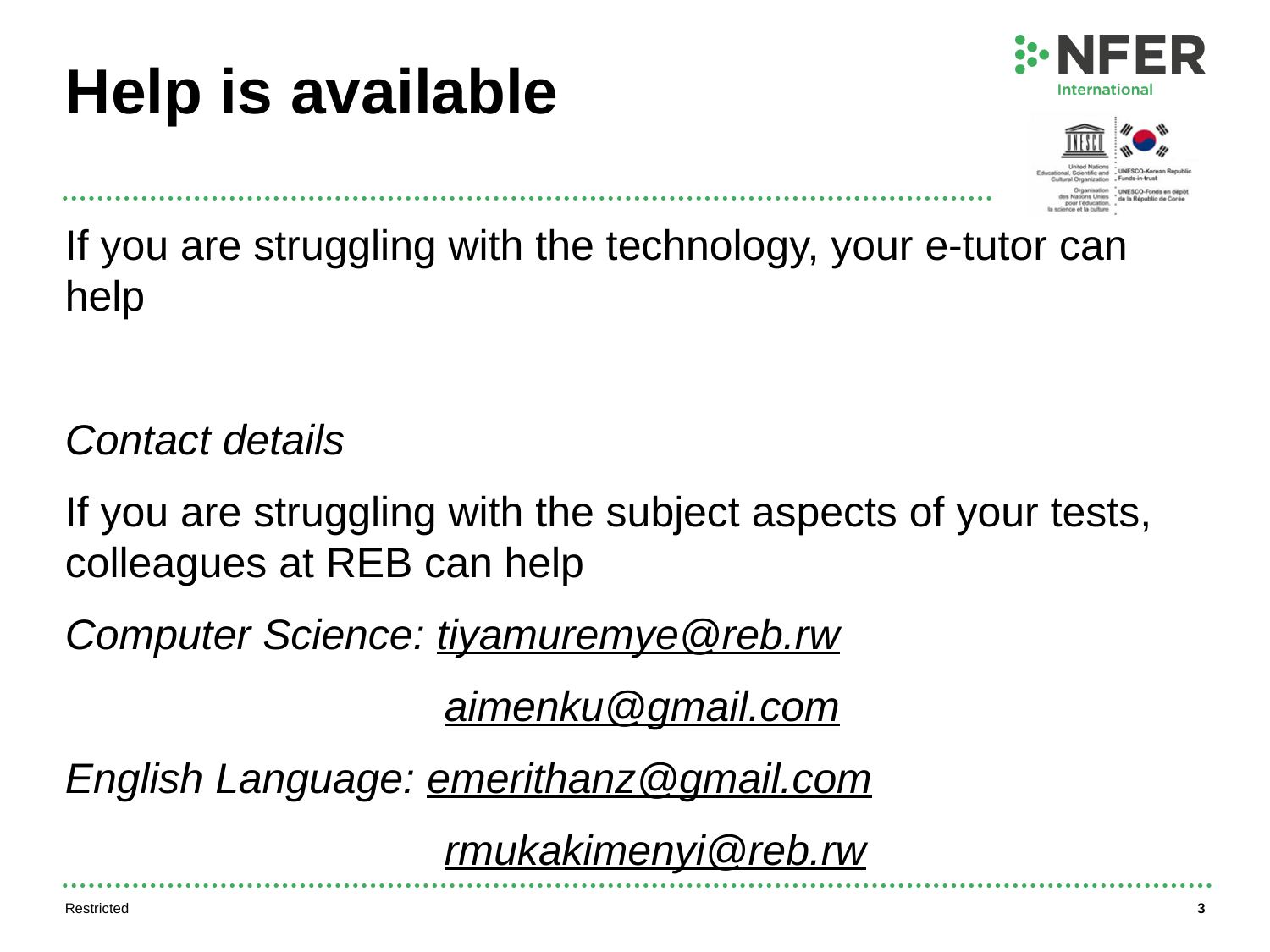

# Help is available
If you are struggling with the technology, your e-tutor can help

Contact details
If you are struggling with the subject aspects of your tests, colleagues at REB can help
Computer Science: tiyamuremye@reb.rw
                                aimenku@gmail.com
English Language: emerithanz@gmail.com
                                rmukakimenyi@reb.rw
Restricted
3